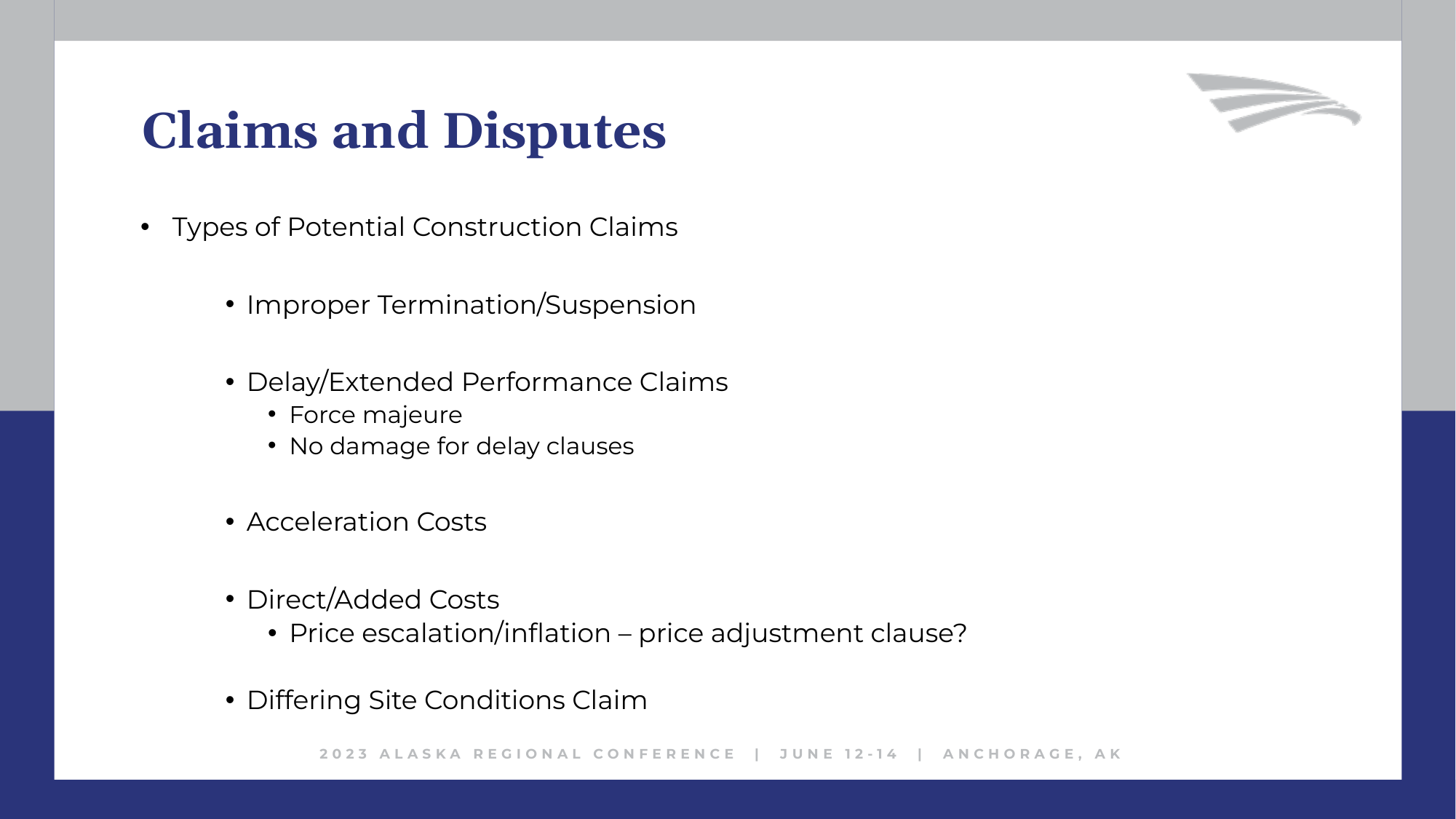

Claims and Disputes

Types of Potential Construction Claims

Improper Termination/Suspension

Delay/Extended Performance Claims
Force majeure
No damage for delay clauses

Acceleration Costs

Direct/Added Costs
Price escalation/inflation – price adjustment clause?

Differing Site Conditions Claim